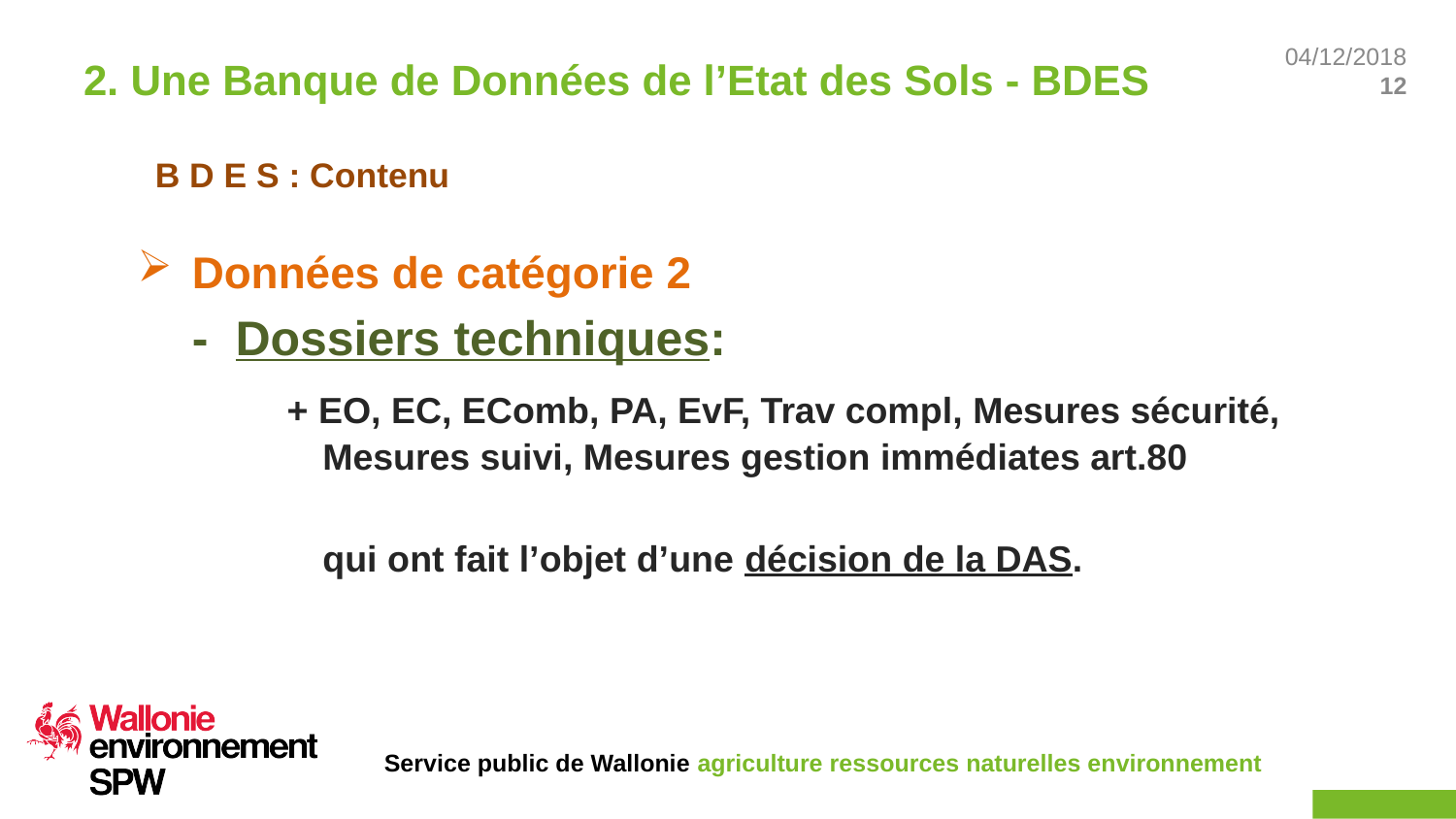

2. Une Banque de Données de l’Etat des Sols - BDES
# B D E S : Contenu

Données de catégorie 2
	-  Dossiers techniques:
           + EO, EC, EComb, PA, EvF, Trav compl, Mesures sécurité, Mesures suivi, Mesures gestion immédiates art.80

	qui ont fait l’objet d’une décision de la DAS.